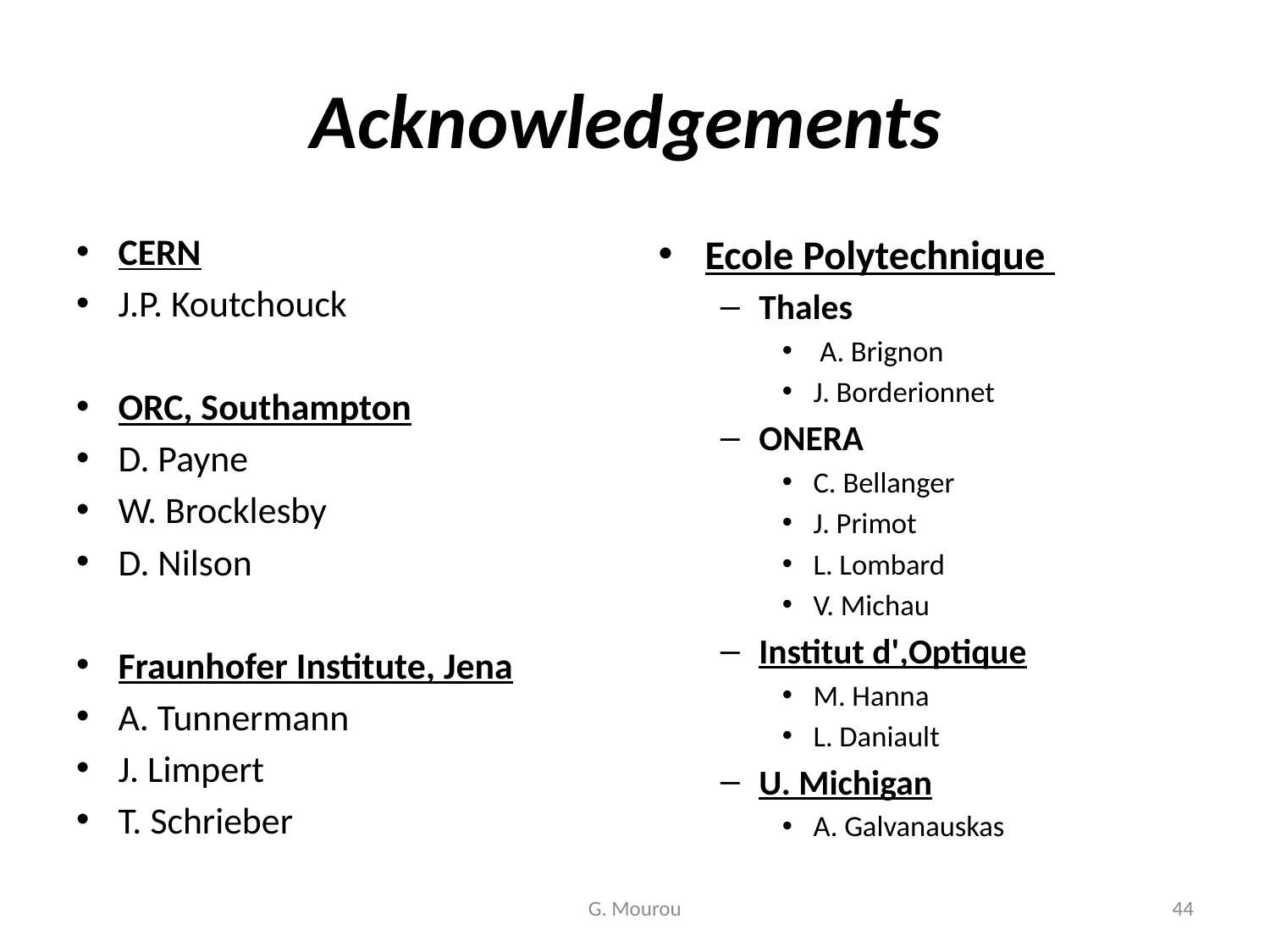

# Acknowledgements
CERN
J.P. Koutchouck

ORC, Southampton
D. Payne
W. Brocklesby
D. Nilson

Fraunhofer Institute, Jena
A. Tunnermann
J. Limpert
T. Schrieber

Ecole Polytechnique
Thales
 A. Brignon
J. Borderionnet
ONERA
C. Bellanger
J. Primot
L. Lombard
V. Michau
Institut d',Optique
M. Hanna
L. Daniault
U. Michigan
A. Galvanauskas

G. Mourou
44